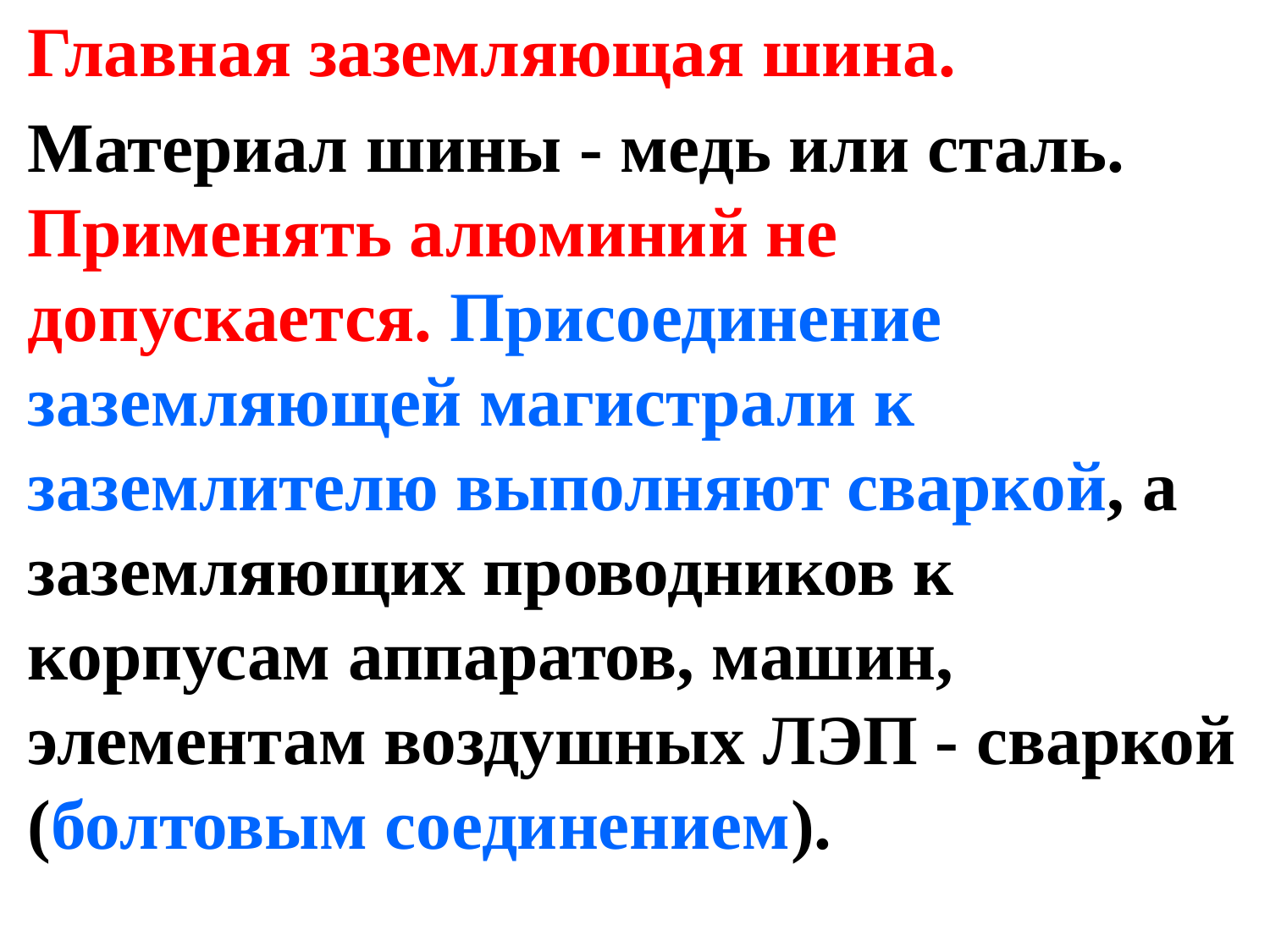

Главная заземляющая шина.
Материал шины - медь или сталь. Применять алюминий не допускается. Присоединение заземляющей магистрали к заземлителю выполняют сваркой, а заземляющих проводников к корпусам аппаратов, машин, элементам воздушных ЛЭП - сваркой (болтовым соединением).